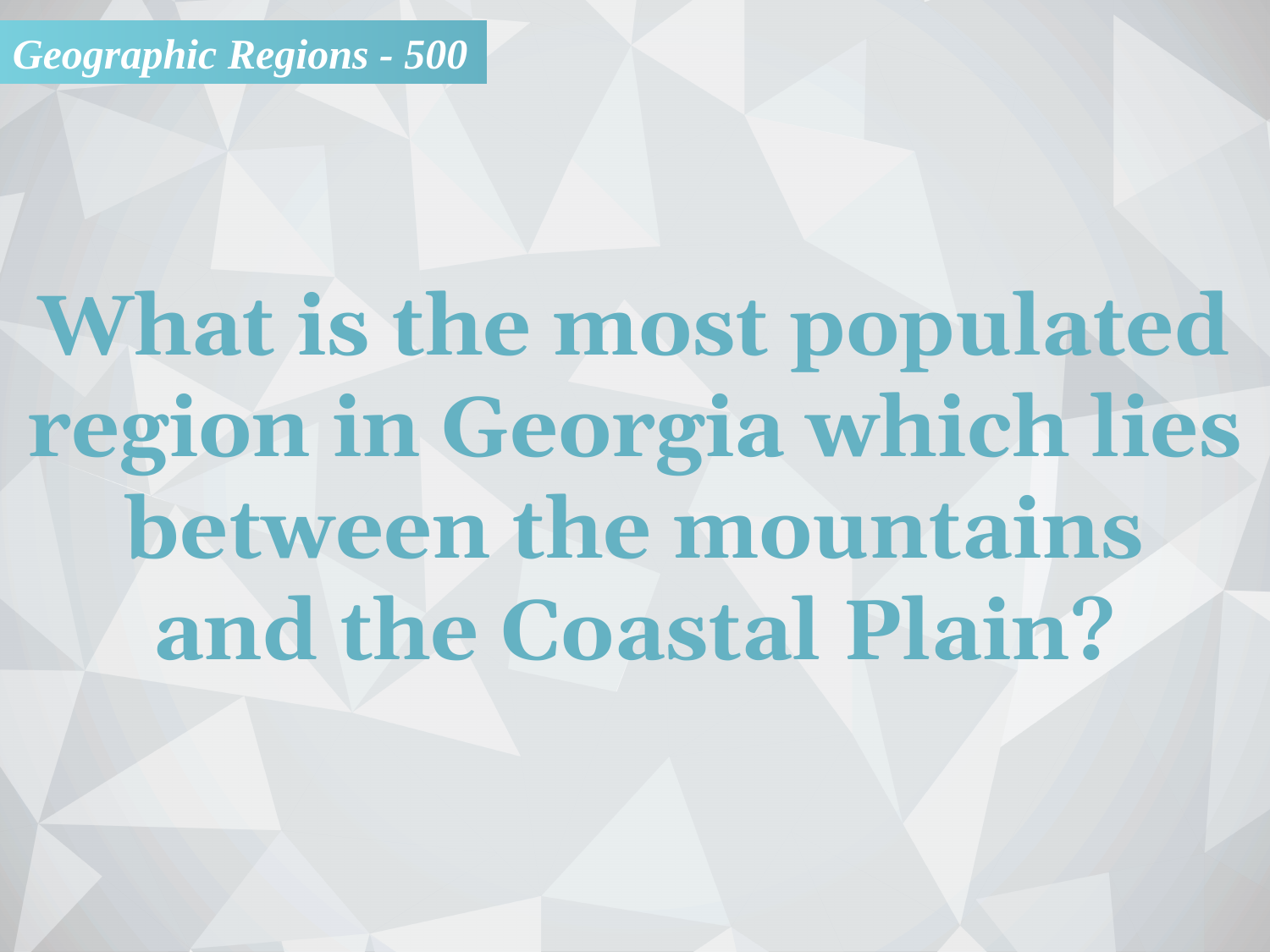

Geographic Regions - 500
What is the most populated region in Georgia which lies between the mountains
and the Coastal Plain?